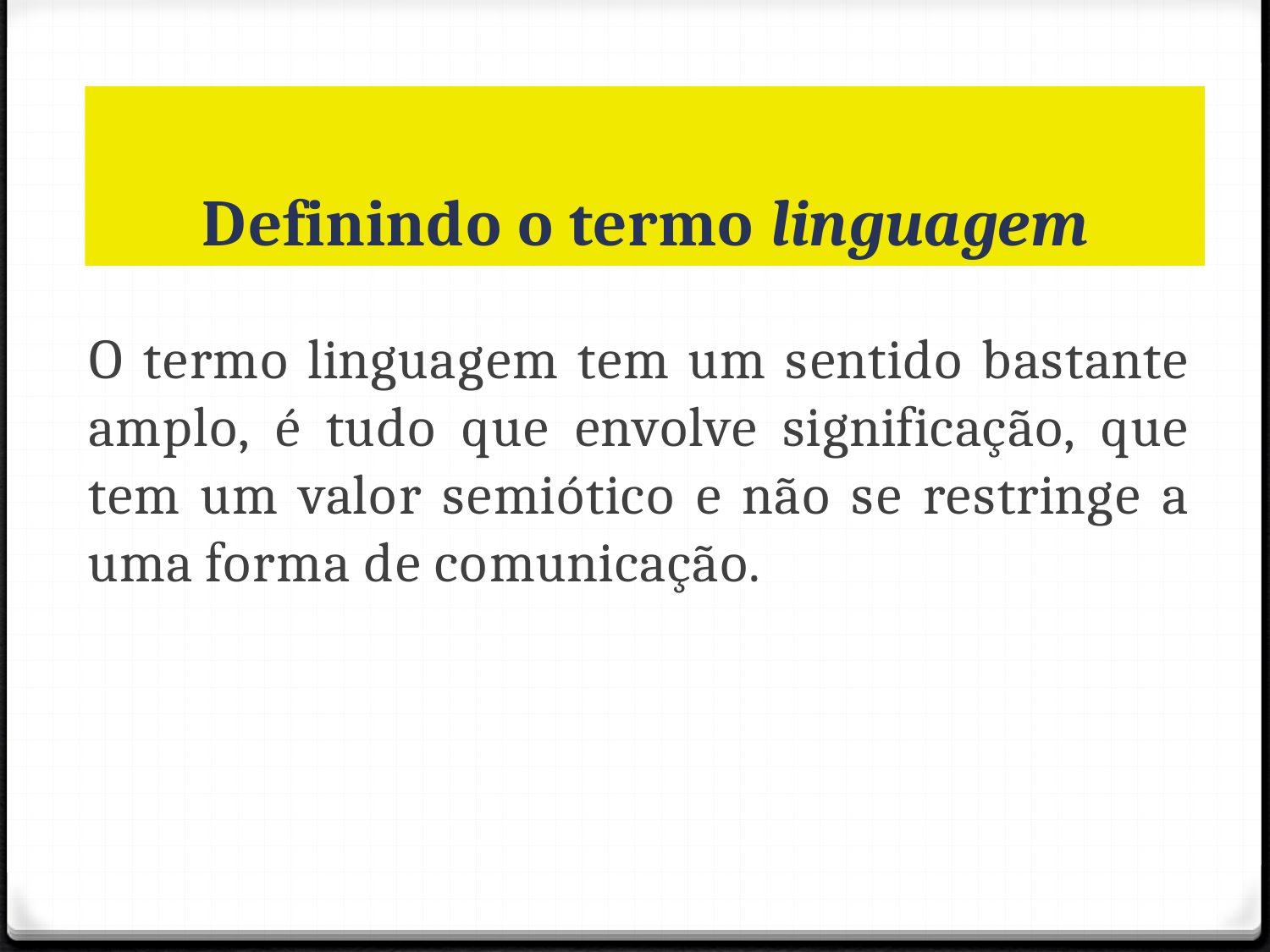

# Definindo o termo linguagem
O termo linguagem tem um sentido bastante amplo, é tudo que envolve significação, que tem um valor semiótico e não se restringe a uma forma de comunicação.